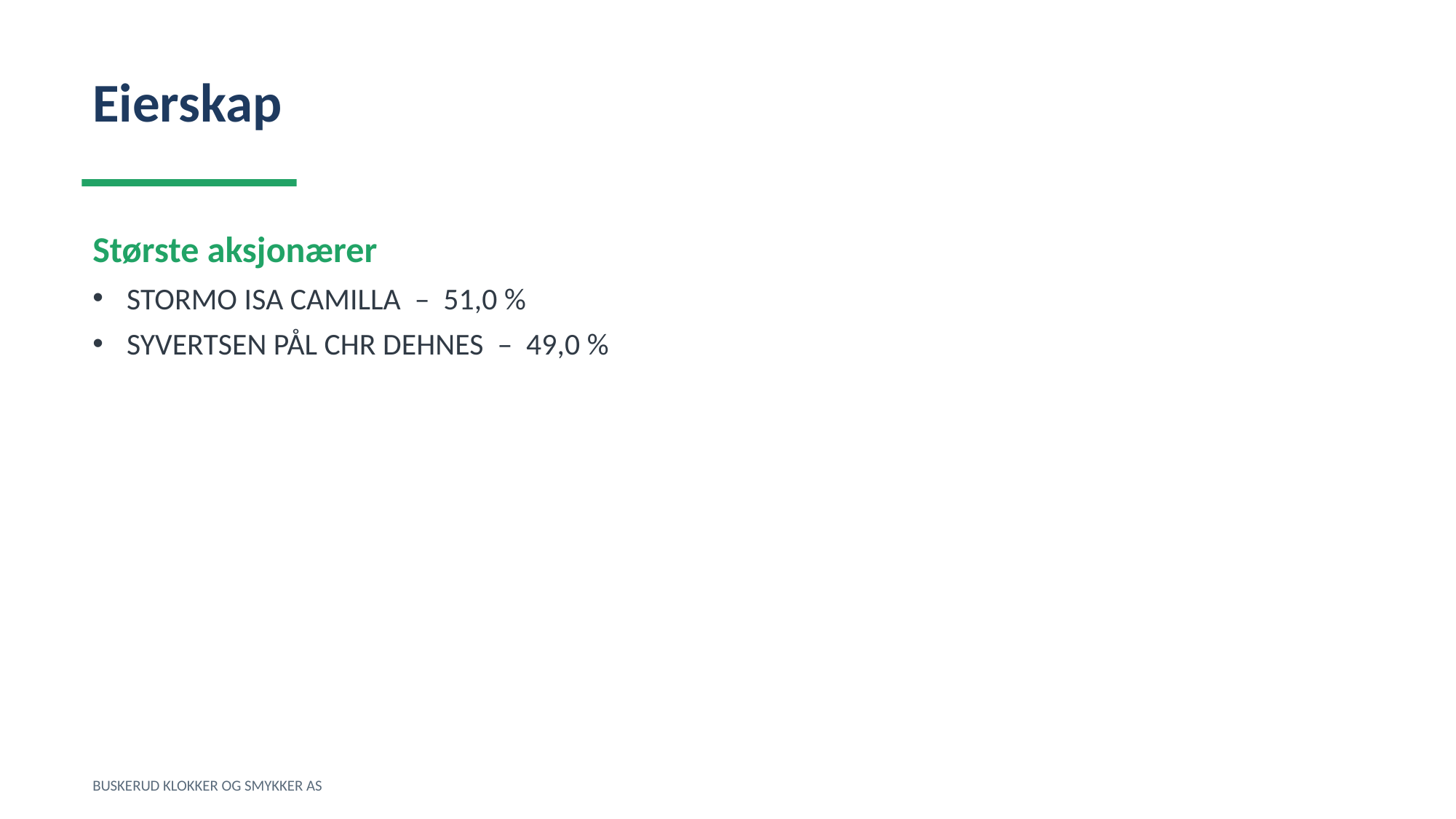

Eierskap

Største aksjonærer
STORMO ISA CAMILLA  –  51,0 %
SYVERTSEN PÅL CHR DEHNES  –  49,0 %
BUSKERUD KLOKKER OG SMYKKER AS